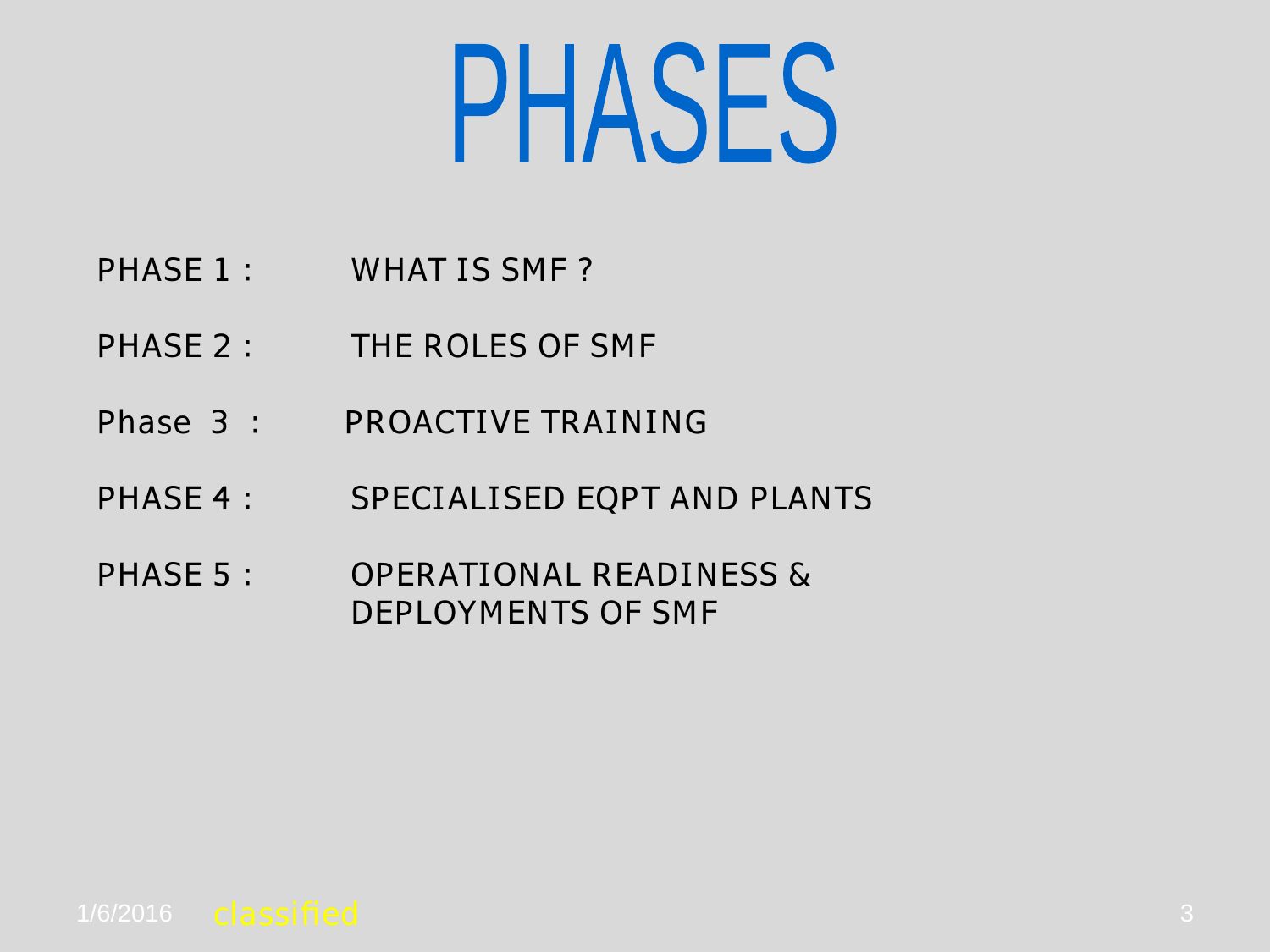

PHASES
PHASE 1 :	WHAT IS SMF ?

PHASE 2 :	THE ROLES OF SMF

Phase  3  :         PROACTIVE TRAINING

PHASE 4 :	SPECIALISED EQPT AND PLANTS

PHASE 5 :	OPERATIONAL READINESS &       		DEPLOYMENTS OF SMF

1/6/2016
3
classified